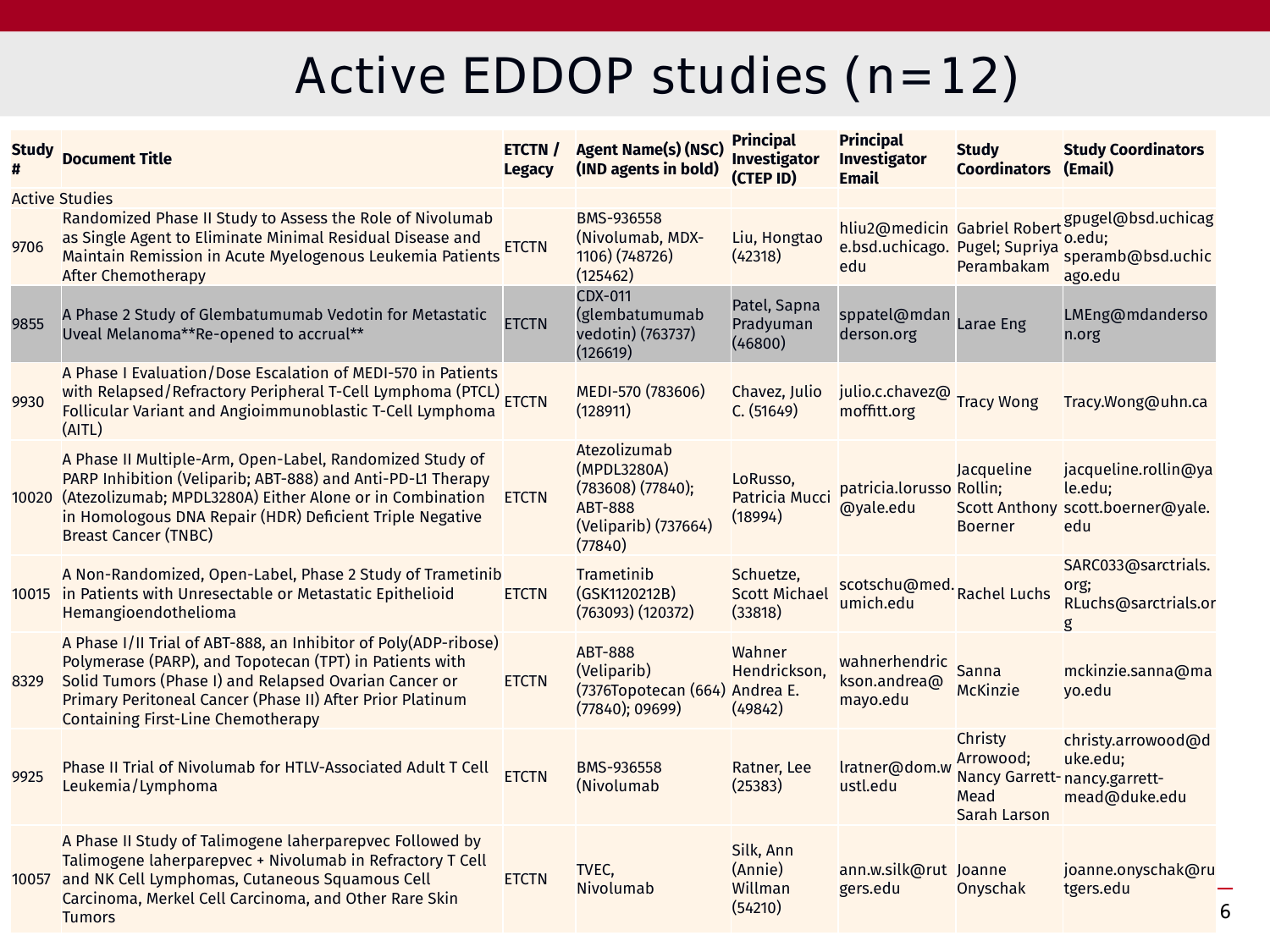

# Active EDDOP studies (n=12)
| Study # | Document Title | ETCTN / Legacy | Agent Name(s) (NSC) (IND agents in bold) | Principal Investigator (CTEP ID) | Principal Investigator Email | Study Coordinators | Study Coordinators (Email) |
| --- | --- | --- | --- | --- | --- | --- | --- |
| Active Studies |  |  |  |  |  |  |  |
| 9706 | Randomized Phase II Study to Assess the Role of Nivolumab as Single Agent to Eliminate Minimal Residual Disease and Maintain Remission in Acute Myelogenous Leukemia Patients After Chemotherapy | ETCTN | BMS-936558 (Nivolumab, MDX- 1106) (748726) (125462) | Liu, Hongtao (42318) | hliu2@medicine.bsd.uchicago.edu | Gabriel Robert Pugel; Supriya Perambakam | gpugel@bsd.uchicago.edu; speramb@bsd.uchicago.edu |
| 9855 | A Phase 2 Study of Glembatumumab Vedotin for Metastatic Uveal Melanoma\*\*Re-opened to accrual\*\* | ETCTN | CDX-011 (glembatumumab vedotin) (763737) (126619) | Patel, Sapna Pradyuman (46800) | sppatel@mdanderson.org | Larae Eng | LMEng@mdanderson.org |
| 9930 | A Phase I Evaluation/Dose Escalation of MEDI-570 in Patients with Relapsed/Refractory Peripheral T-Cell Lymphoma (PTCL) Follicular Variant and Angioimmunoblastic T-Cell Lymphoma (AITL) | ETCTN | MEDI-570 (783606) (128911) | Chavez, Julio C. (51649) | julio.c.chavez@moffitt.org | Tracy Wong | Tracy.Wong@uhn.ca |
| 10020 | A Phase II Multiple-Arm, Open-Label, Randomized Study of PARP Inhibition (Veliparib; ABT-888) and Anti-PD-L1 Therapy (Atezolizumab; MPDL3280A) Either Alone or in Combination in Homologous DNA Repair (HDR) Deficient Triple Negative Breast Cancer (TNBC) | ETCTN | Atezolizumab (MPDL3280A) (783608) (77840); ABT-888 (Veliparib) (737664) (77840) | LoRusso, Patricia Mucci (18994) | patricia.lorusso@yale.edu | Jacqueline Rollin; Scott Anthony Boerner | jacqueline.rollin@yale.edu; scott.boerner@yale.edu |
| 10015 | A Non-Randomized, Open-Label, Phase 2 Study of Trametinib in Patients with Unresectable or Metastatic Epithelioid Hemangioendothelioma | ETCTN | Trametinib (GSK1120212B) (763093) (120372) | Schuetze, Scott Michael (33818) | scotschu@med.umich.edu | Rachel Luchs | SARC033@sarctrials.org; RLuchs@sarctrials.org |
| 8329 | A Phase I/II Trial of ABT-888, an Inhibitor of Poly(ADP-ribose) Polymerase (PARP), and Topotecan (TPT) in Patients with Solid Tumors (Phase I) and Relapsed Ovarian Cancer or Primary Peritoneal Cancer (Phase II) After Prior Platinum Containing First-Line Chemotherapy | ETCTN | ABT-888 (Veliparib) (7376Topotecan (664) (77840); 09699) | Wahner Hendrickson, Andrea E. (49842) | wahnerhendrickson.andrea@mayo.edu | Sanna McKinzie | mckinzie.sanna@mayo.edu |
| 9925 | Phase II Trial of Nivolumab for HTLV-Associated Adult T Cell Leukemia/Lymphoma | ETCTN | BMS-936558 (Nivolumab | Ratner, Lee (25383) | lratner@dom.wustl.edu | Christy Arrowood; Nancy Garrett-Mead Sarah Larson | christy.arrowood@duke.edu; nancy.garrett-mead@duke.edu |
| 10057 | A Phase II Study of Talimogene laherparepvec Followed by Talimogene laherparepvec + Nivolumab in Refractory T Cell and NK Cell Lymphomas, Cutaneous Squamous Cell Carcinoma, Merkel Cell Carcinoma, and Other Rare Skin Tumors | ETCTN | TVEC, Nivolumab | Silk, Ann (Annie) Willman (54210) | ann.w.silk@rutgers.edu | Joanne Onyschak | joanne.onyschak@rutgers.edu |